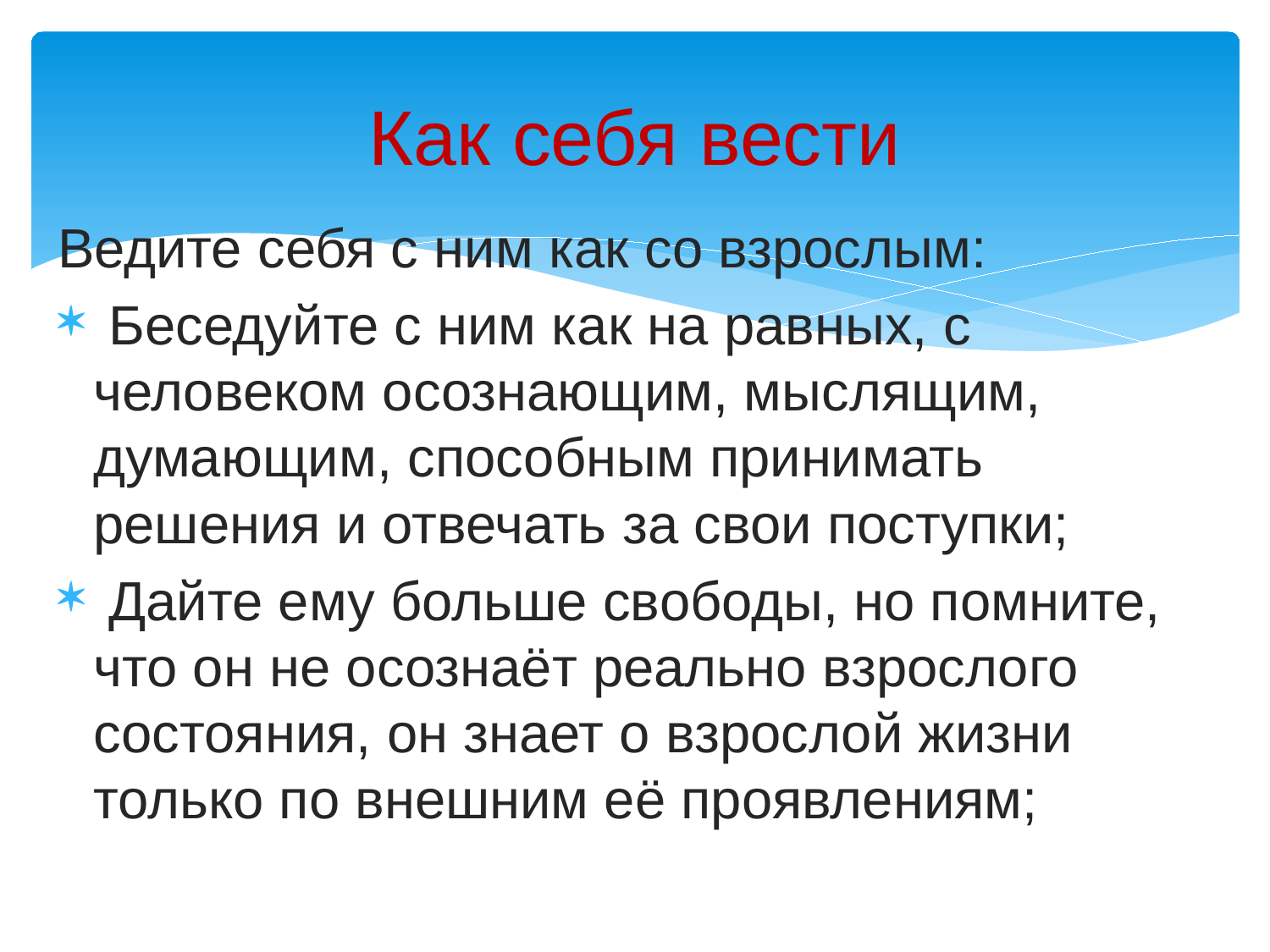

# Как себя вести
Ведите себя с ним как со взрослым:
 Беседуйте с ним как на равных, с человеком осознающим, мыслящим, думающим, способным принимать решения и отвечать за свои поступки;
 Дайте ему больше свободы, но помните, что он не осознаёт реально взрослого состояния, он знает о взрослой жизни только по внешним её проявлениям;